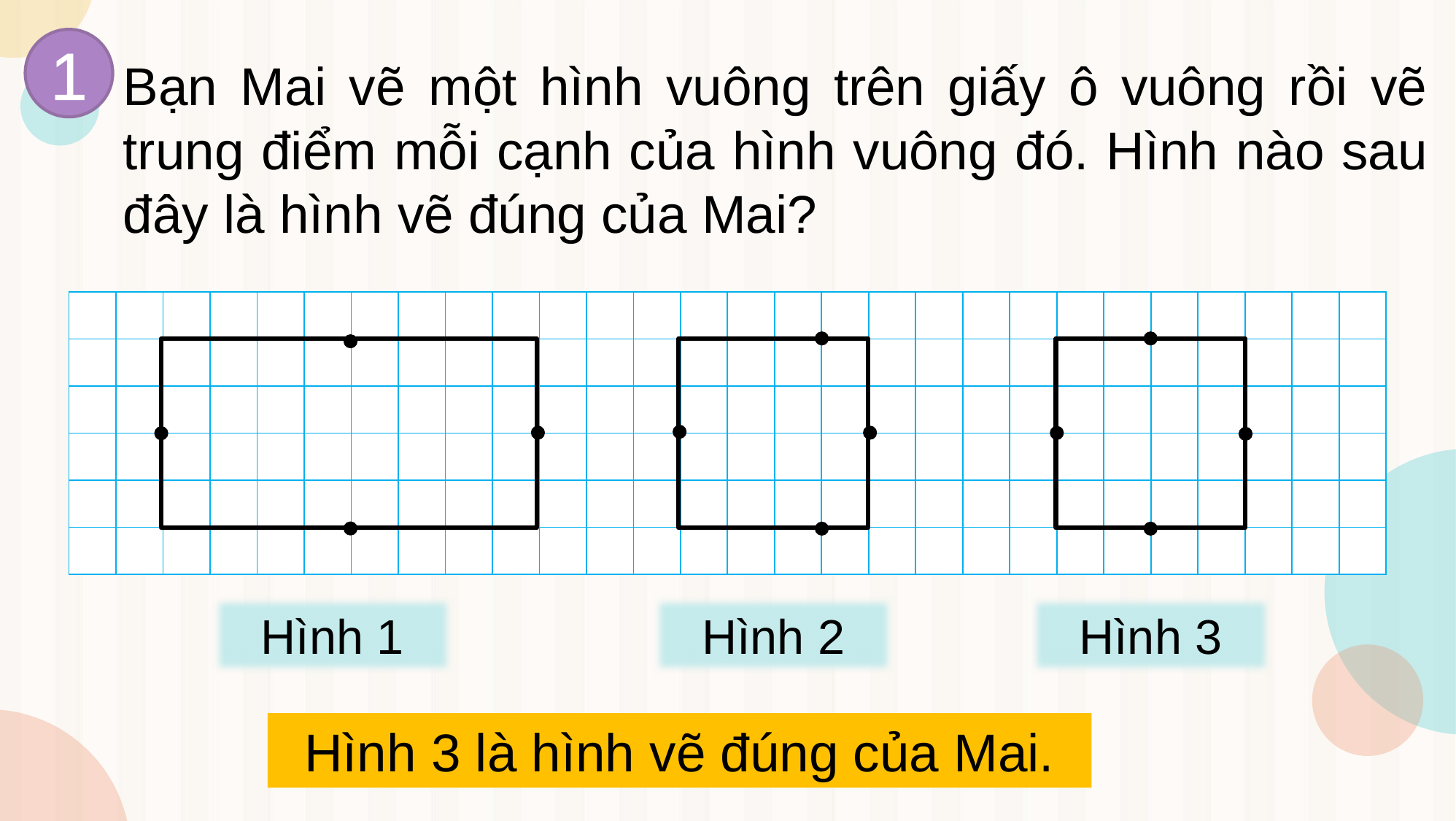

1

Bạn Mai vẽ một hình vuông trên giấy ô vuông rồi vẽ trung điểm mỗi cạnh của hình vuông đó. Hình nào sau đây là hình vẽ đúng của Mai?
|  |  |  |  |  |  |  |  |  |  |  |  |  |  |  |  |  |  |  |  |  |  |  |  |  |  |  |  |
| --- | --- | --- | --- | --- | --- | --- | --- | --- | --- | --- | --- | --- | --- | --- | --- | --- | --- | --- | --- | --- | --- | --- | --- | --- | --- | --- | --- |
|  |  |  |  |  |  |  |  |  |  |  |  |  |  |  |  |  |  |  |  |  |  |  |  |  |  |  |  |
|  |  |  |  |  |  |  |  |  |  |  |  |  |  |  |  |  |  |  |  |  |  |  |  |  |  |  |  |
|  |  |  |  |  |  |  |  |  |  |  |  |  |  |  |  |  |  |  |  |  |  |  |  |  |  |  |  |
|  |  |  |  |  |  |  |  |  |  |  |  |  |  |  |  |  |  |  |  |  |  |  |  |  |  |  |  |
|  |  |  |  |  |  |  |  |  |  |  |  |  |  |  |  |  |  |  |  |  |  |  |  |  |  |  |  |

Hình 1
Hình 2
Hình 3
Hình 3 là hình vẽ đúng của Mai.